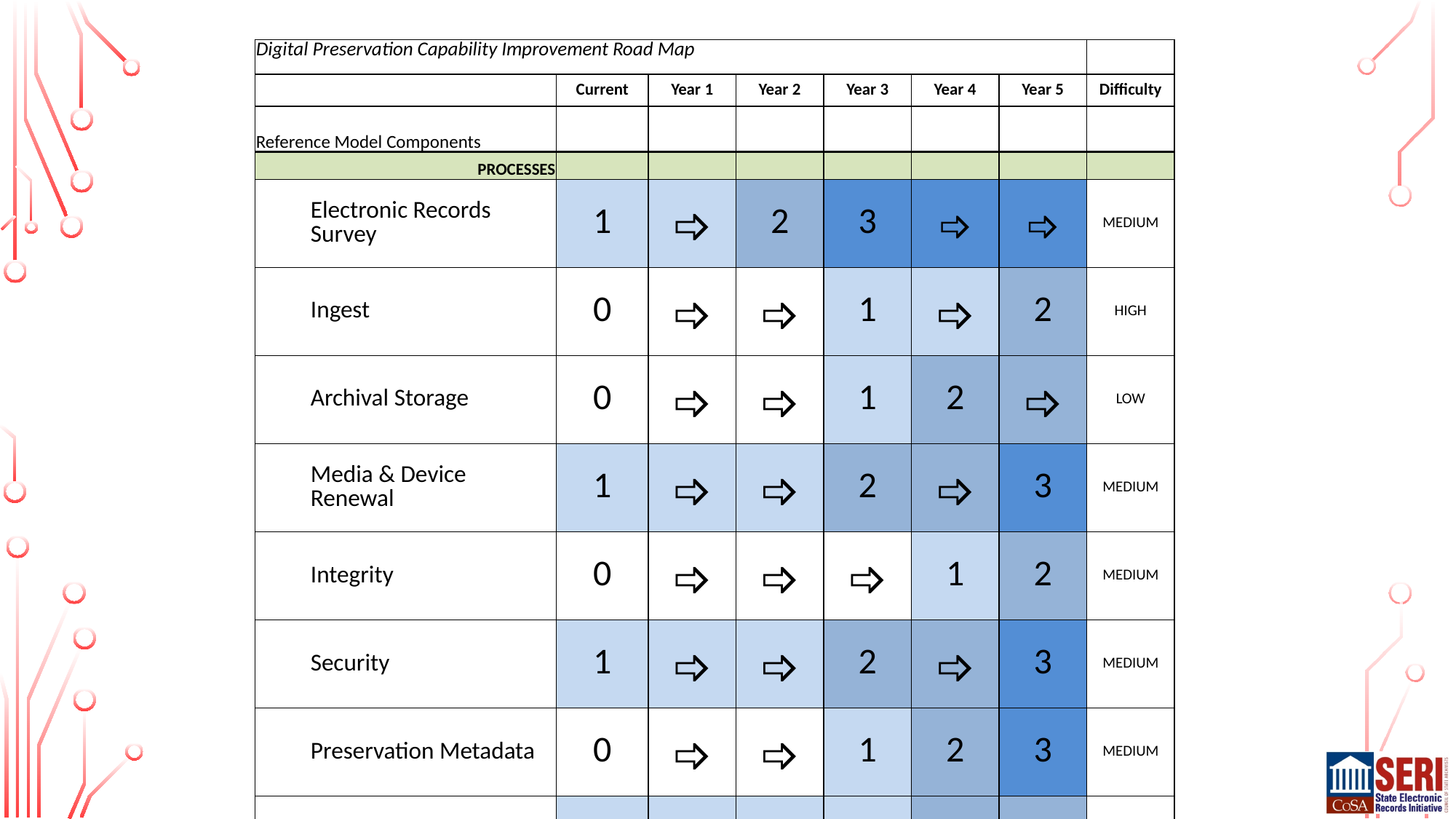

| Digital Preservation Capability Improvement Road Map |  |  |  |  |  |  |  |
| --- | --- | --- | --- | --- | --- | --- | --- |
|  | Current | Year 1 | Year 2 | Year 3 | Year 4 | Year 5 | Difficulty |
| Reference Model Components |  |  |  |  |  |  |  |
| PROCESSES |  |  |  |  |  |  |  |
| --- | --- | --- | --- | --- | --- | --- | --- |
| Electronic Records Survey | 1 | 🢥 | 2 | 3 | 🢥 | 🢥 | MEDIUM |
| Ingest | 0 | 🢥 | 🢥 | 1 | 🢥 | 2 | HIGH |
| Archival Storage | 0 | 🢥 | 🢥 | 1 | 2 | 🢥 | LOW |
| Media & Device Renewal | 1 | 🢥 | 🢥 | 2 | 🢥 | 3 | MEDIUM |
| Integrity | 0 | 🢥 | 🢥 | 🢥 | 1 | 2 | MEDIUM |
| Security | 1 | 🢥 | 🢥 | 2 | 🢥 | 3 | MEDIUM |
| Preservation Metadata | 0 | 🢥 | 🢥 | 1 | 2 | 3 | MEDIUM |
| Access | 1 | 🢥 | 🢥 | 🢥 | 2 | 🢥 | MEDIUM |
|  |  |  |  |  |  |  |  |